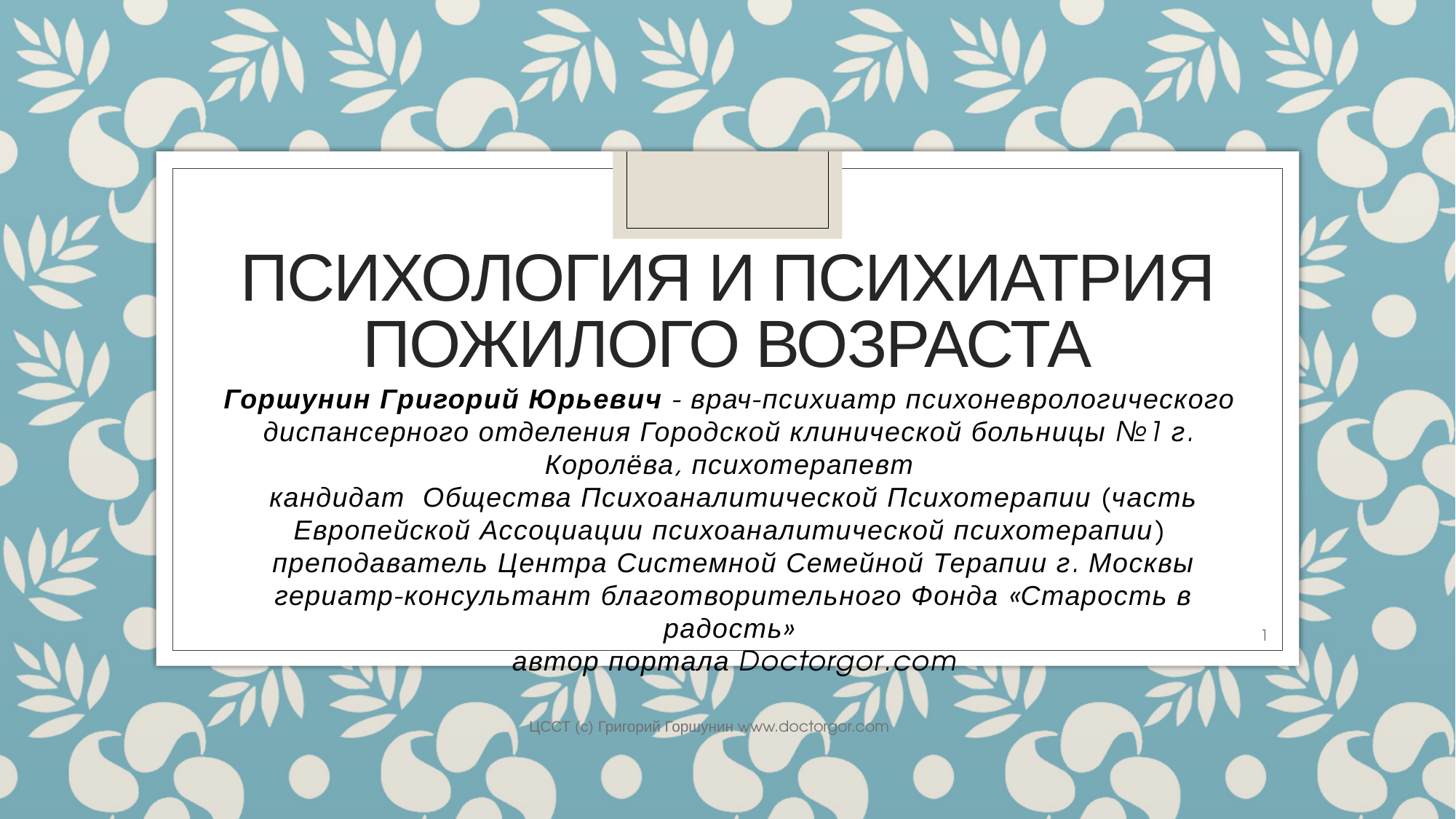

# Психология и психиатрия пожилого возраста
Горшунин Григорий Юрьевич - врач-психиатр психоневрологического диспансерного отделения Городской клинической больницы №1 г. Королёва, психотерапевт
 кандидат  Общества Психоаналитической Психотерапии (часть Европейской Ассоциации психоаналитической психотерапии)
 преподаватель Центра Системной Семейной Терапии г. Москвы
 гериатр-консультант благотворительного Фонда «Старость в радость»
 автор портала Doctorgor.com

1
ЦССТ (с) Григорий Горшунин www.doctorgor.com